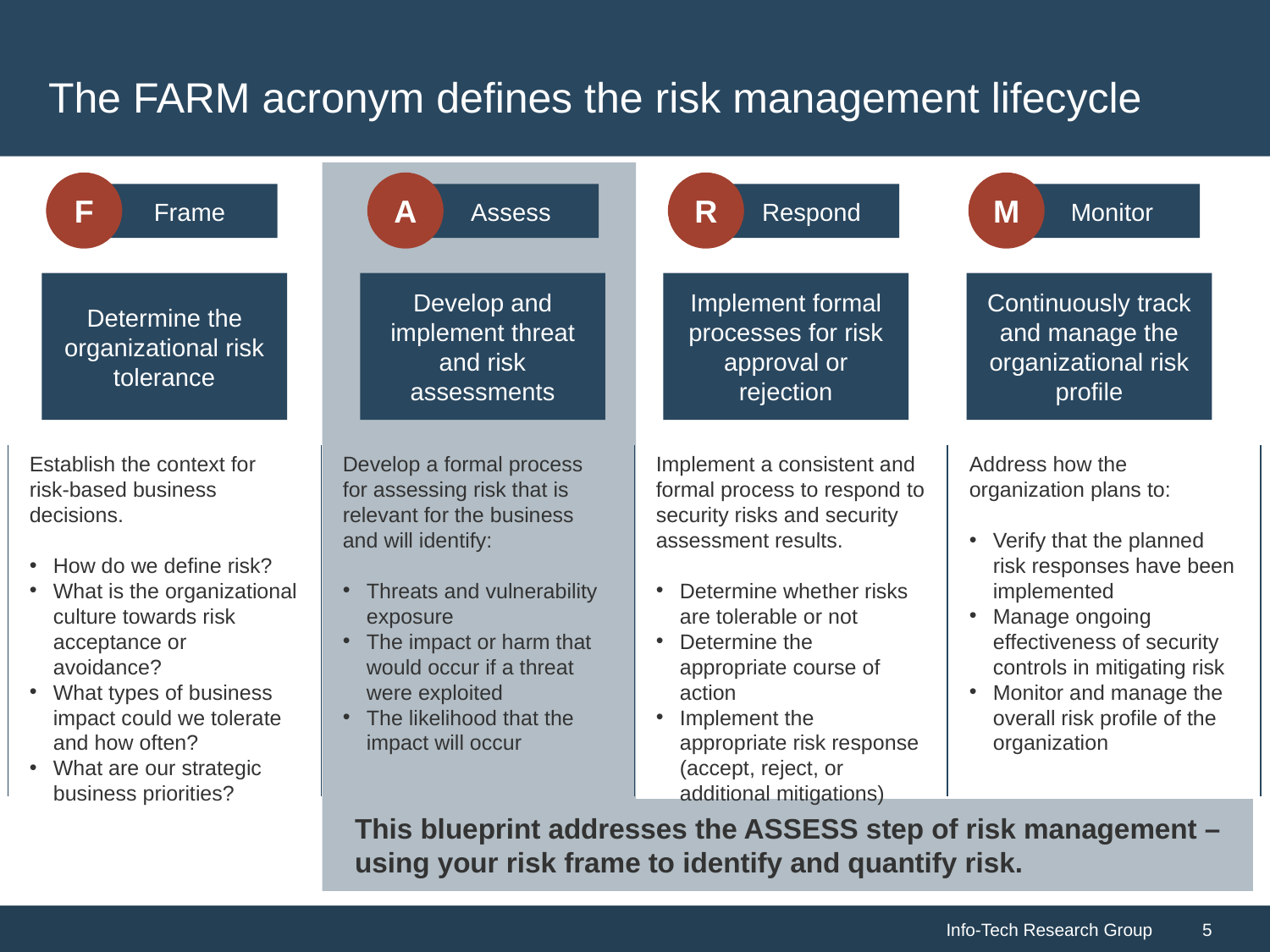

# The FARM acronym defines the risk management lifecycle
This blueprint addresses the ASSESS step of risk management – using your risk frame to identify and quantify risk.
F
Frame
A
Assess
R
Respond
M
Monitor
Determine the organizational risk tolerance
Develop and implement threat and risk assessments
Implement formal processes for risk approval or rejection
Continuously track and manage the organizational risk profile
Establish the context for risk-based business decisions.

How do we define risk?
What is the organizational culture towards risk acceptance or avoidance?
What types of business impact could we tolerate and how often?
What are our strategic business priorities?
Develop a formal process for assessing risk that is relevant for the business and will identify:

Threats and vulnerability exposure
The impact or harm that would occur if a threat were exploited
The likelihood that the impact will occur
Implement a consistent and formal process to respond to security risks and security assessment results.

Determine whether risks are tolerable or not
Determine the appropriate course of action
Implement the appropriate risk response (accept, reject, or additional mitigations)
Address how the organization plans to:

Verify that the planned risk responses have been implemented
Manage ongoing effectiveness of security controls in mitigating risk
Monitor and manage the overall risk profile of the organization